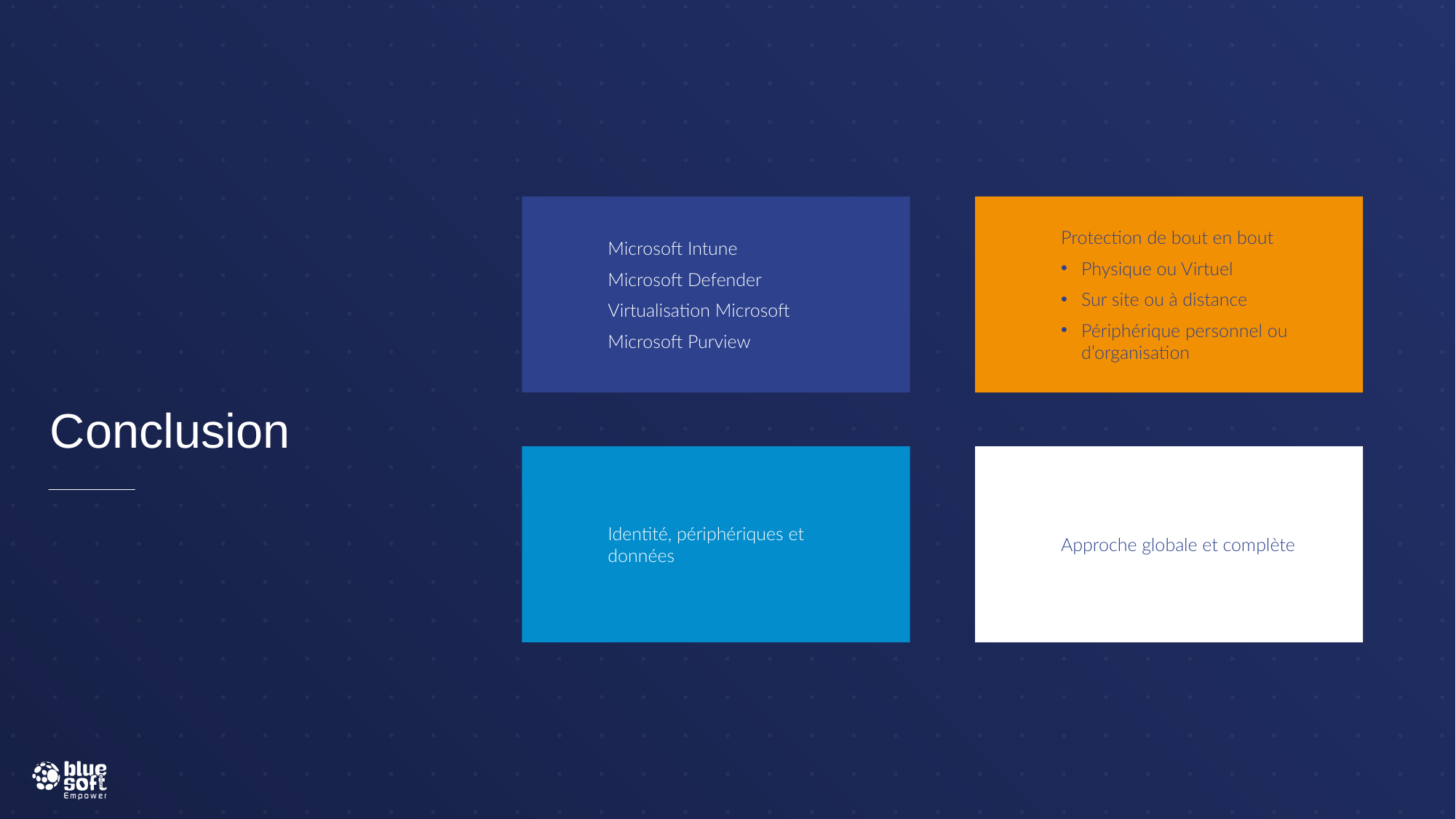

# Conclusion
Microsoft Intune
Microsoft Defender
Virtualisation Microsoft
Microsoft Purview
Protection de bout en bout
Physique ou Virtuel
Sur site ou à distance
Périphérique personnel ou d’organisation
Identité, périphériques et données
Approche globale et complète